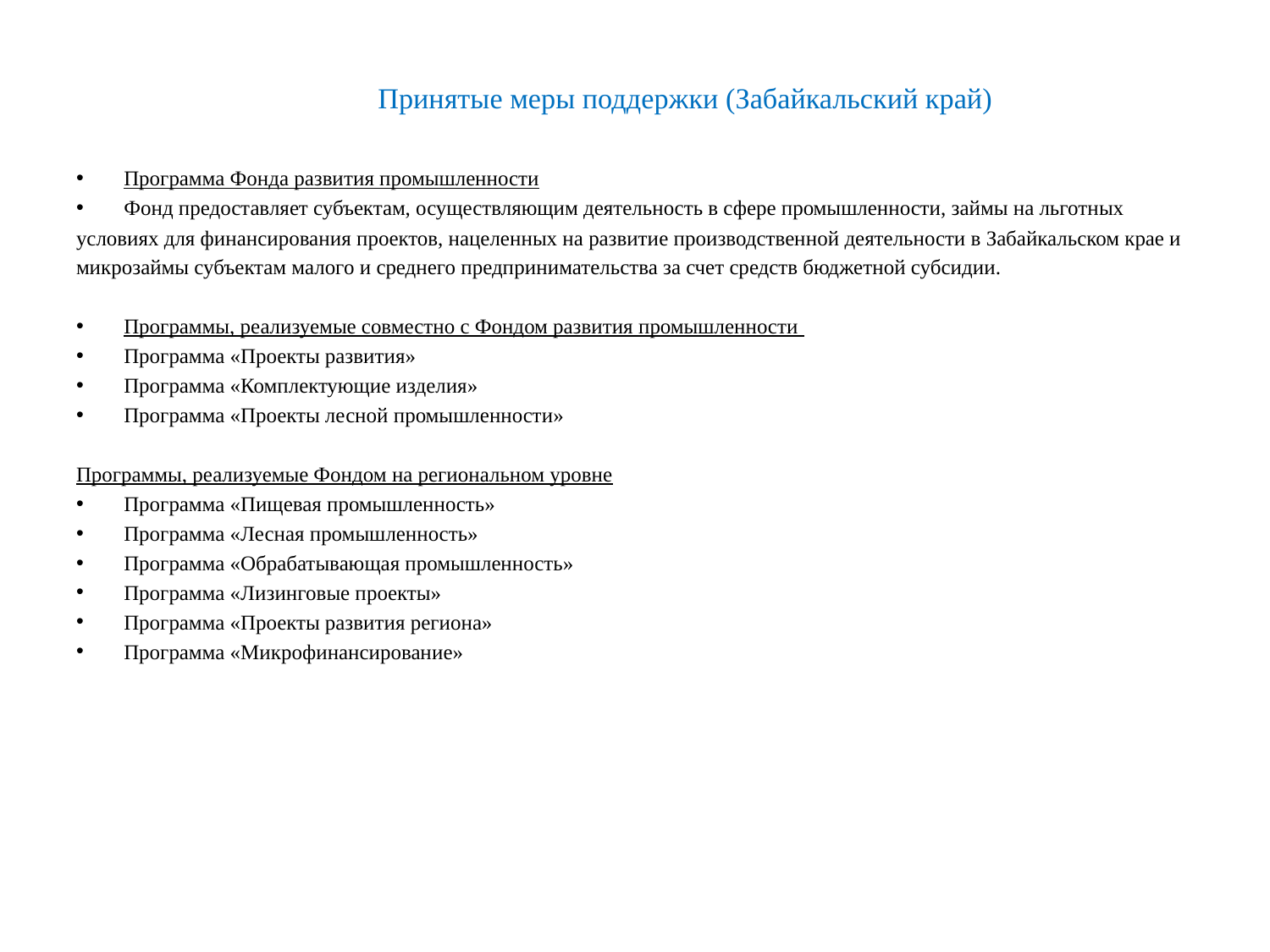

# Принятые меры поддержки (Забайкальский край)
Программа Фонда развития промышленности
Фонд предоставляет субъектам, осуществляющим деятельность в сфере промышленности, займы на льготных
условиях для финансирования проектов, нацеленных на развитие производственной деятельности в Забайкальском крае и
микрозаймы субъектам малого и среднего предпринимательства за счет средств бюджетной субсидии.

Программы, реализуемые совместно с Фондом развития промышленности
Программа «Проекты развития»
Программа «Комплектующие изделия»
Программа «Проекты лесной промышленности»

Программы, реализуемые Фондом на региональном уровне
Программа «Пищевая промышленность»
Программа «Лесная промышленность»
Программа «Обрабатывающая промышленность»
Программа «Лизинговые проекты»
Программа «Проекты развития региона»
Программа «Микрофинансирование»